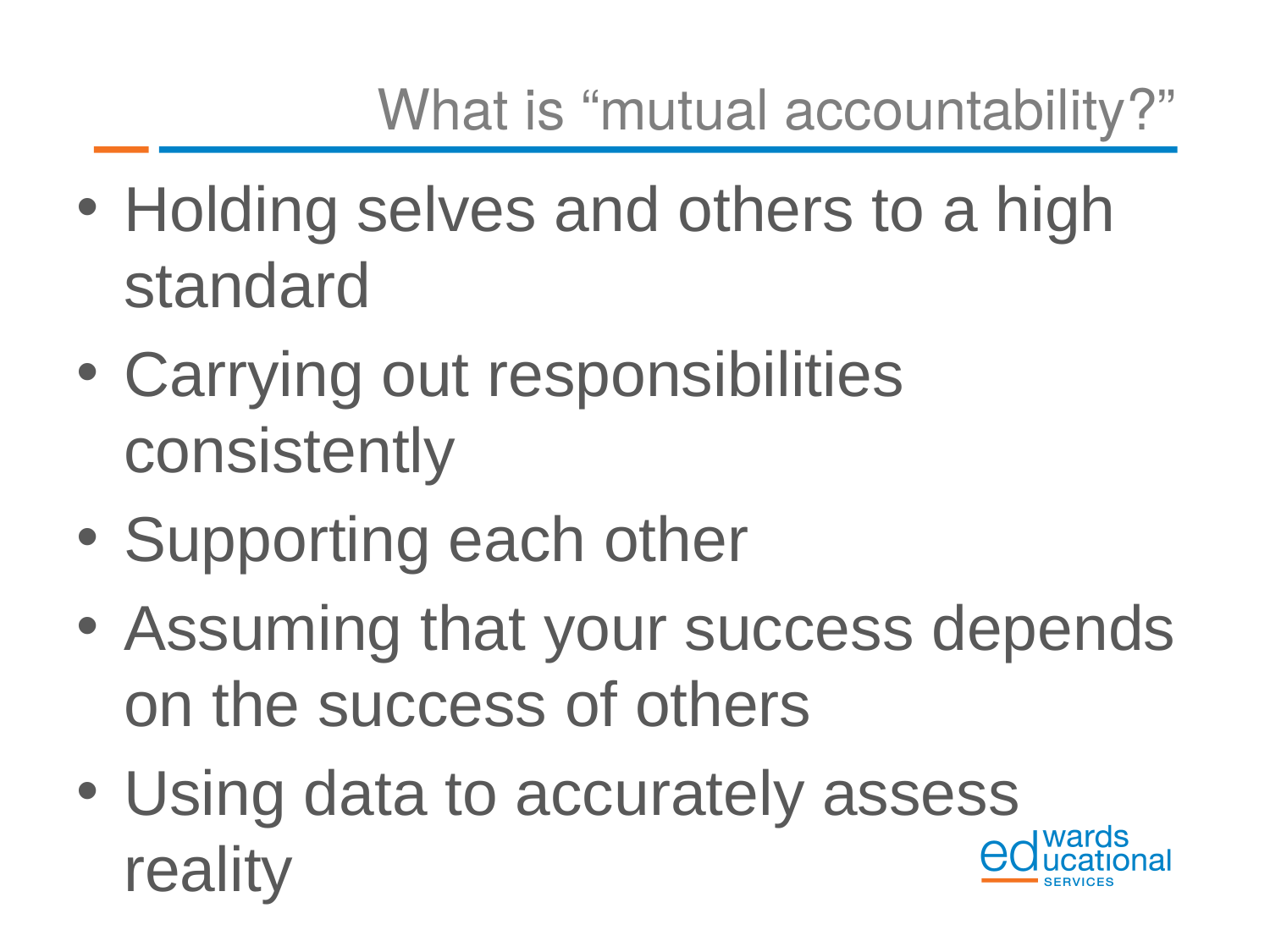

# What is “mutual accountability?”
Holding selves and others to a high standard
Carrying out responsibilities consistently
Supporting each other
Assuming that your success depends on the success of others
Using data to accurately assess reality